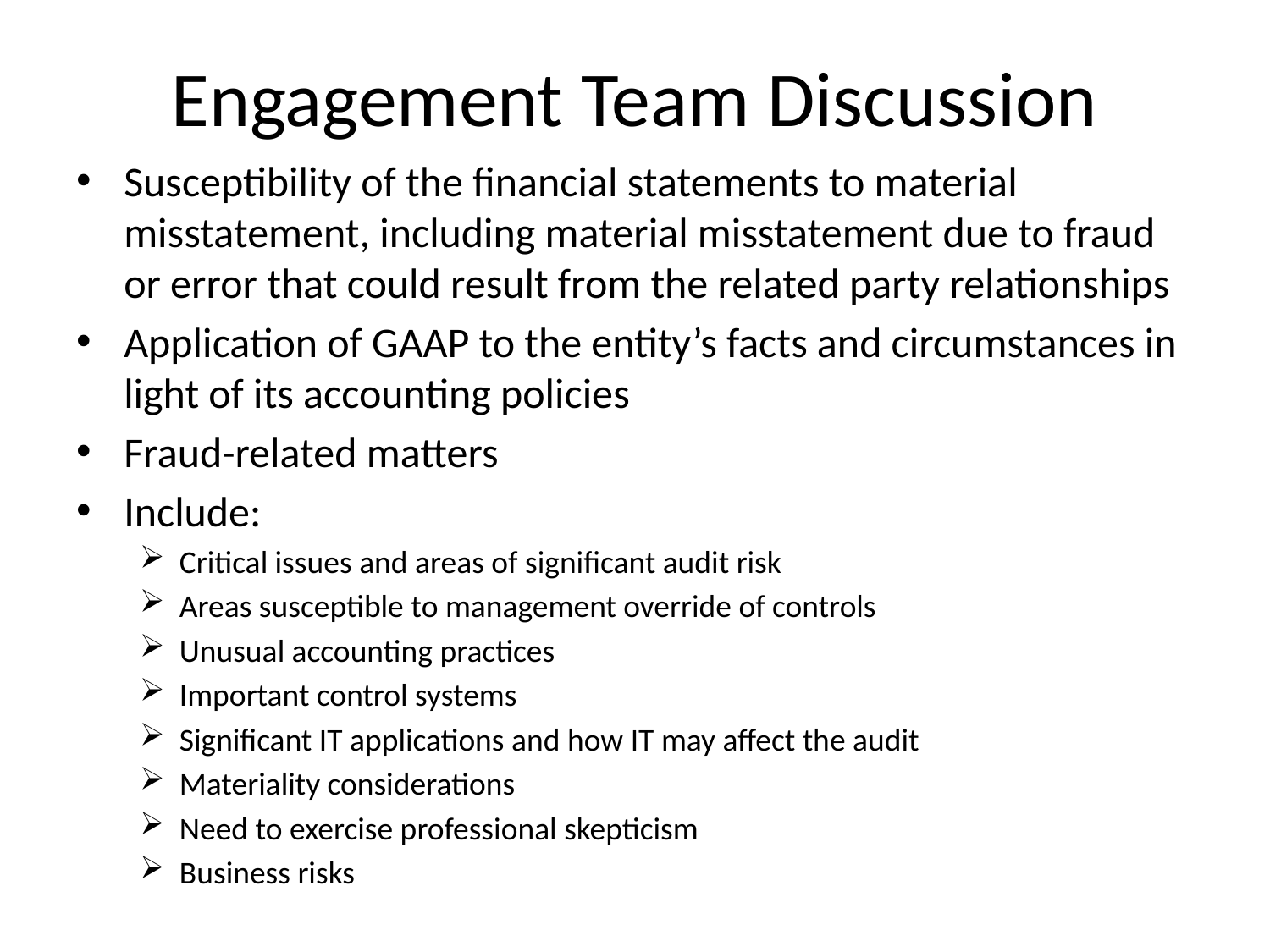

# Engagement Team Discussion
Susceptibility of the financial statements to material misstatement, including material misstatement due to fraud or error that could result from the related party relationships
Application of GAAP to the entity’s facts and circumstances in light of its accounting policies
Fraud-related matters
Include:
Critical issues and areas of significant audit risk
Areas susceptible to management override of controls
Unusual accounting practices
Important control systems
Significant IT applications and how IT may affect the audit
Materiality considerations
Need to exercise professional skepticism
Business risks